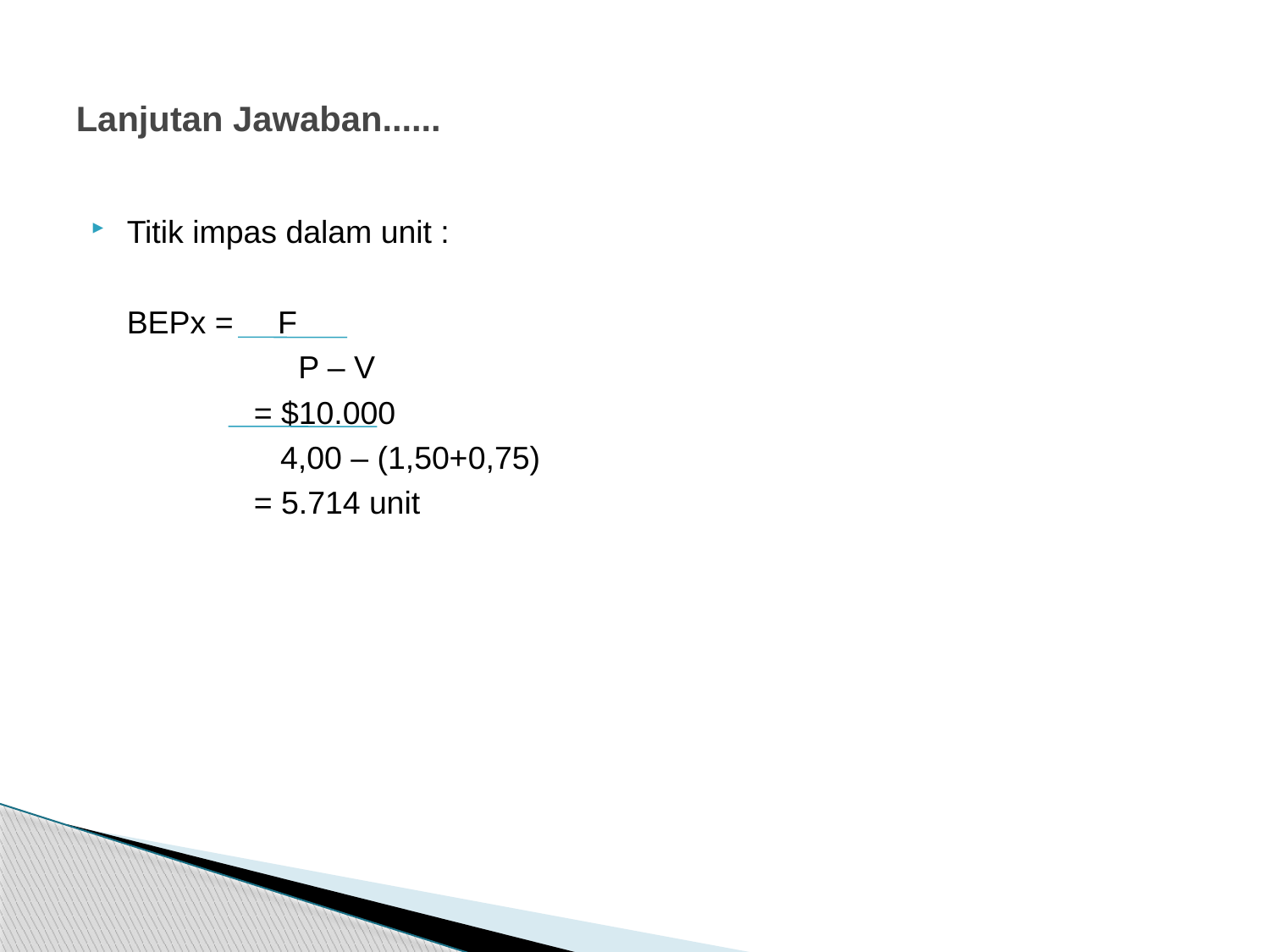

# Lanjutan Jawaban......
Titik impas dalam unit :

	BEPx =     F
		     P – V
		= $10.000
		   4,00 – (1,50+0,75)
		= 5.714 unit